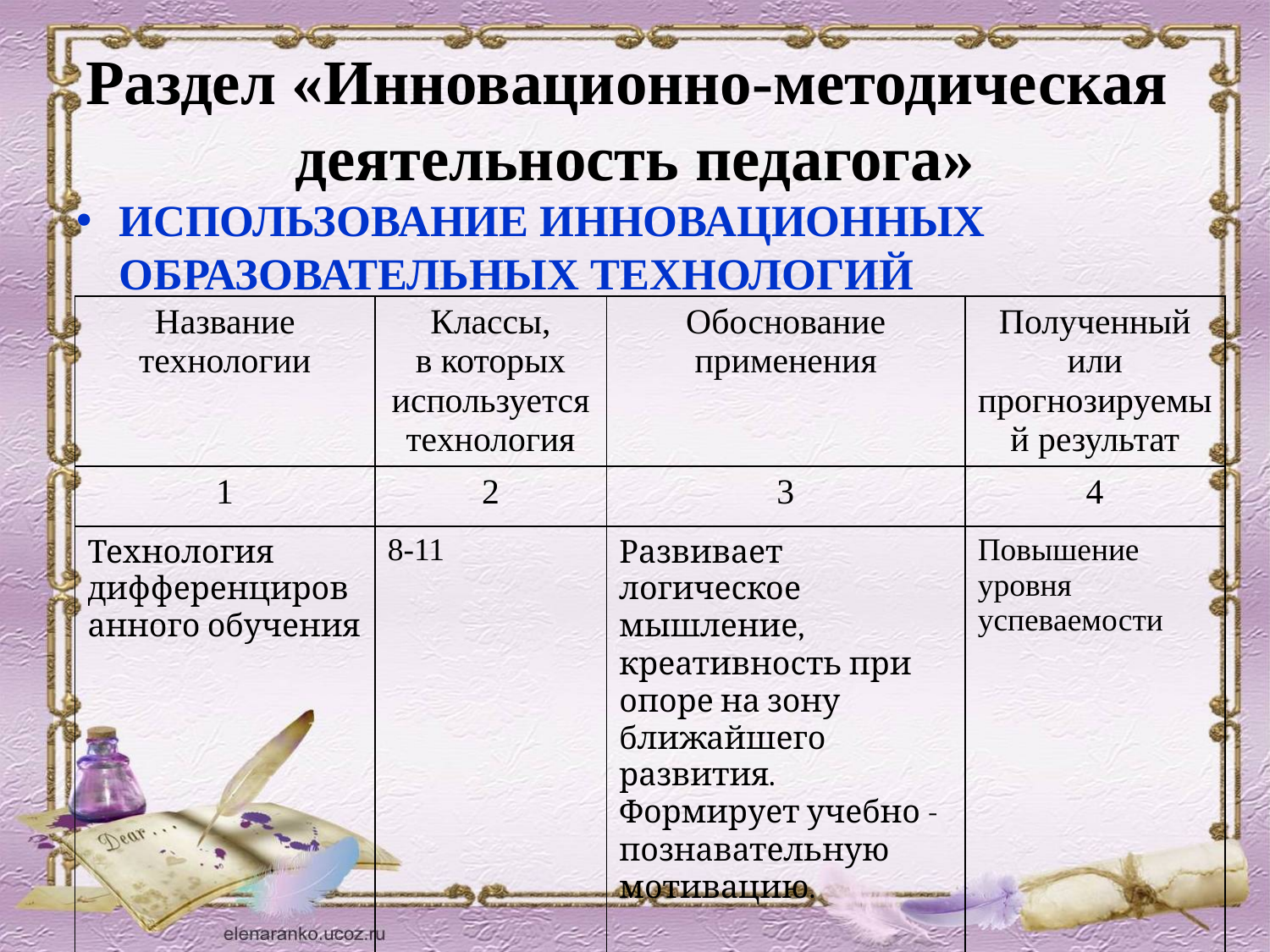

# Раздел «Инновационно-методическая деятельность педагога»
ИСПОЛЬЗОВАНИЕ ИННОВАЦИОННЫХ ОБРАЗОВАТЕЛЬНЫХ ТЕХНОЛОГИЙ

| Название технологии | Классы, в которых используется технология | Обоснование применения | Полученный или прогнозируемый результат |
| --- | --- | --- | --- |
| 1 | 2 | 3 | 4 |
| Технология дифференцированного обучения | 8-11 | Развивает логическое мышление, креативность при опоре на зону ближайшего развития. Формирует учебно - познавательную мотивацию. | Повышение уровня успеваемости |